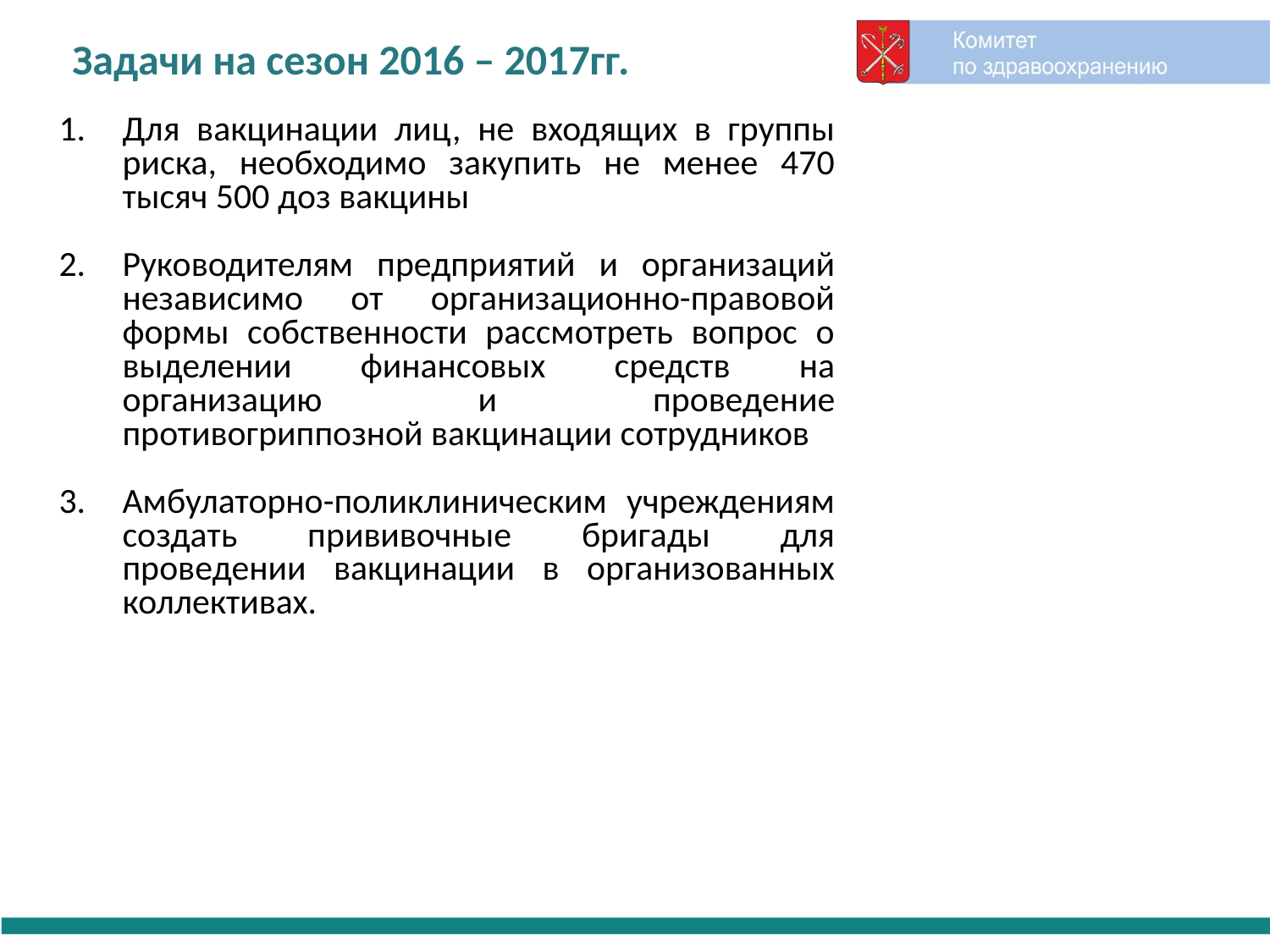

Задачи на сезон 2016 – 2017гг.

Для вакцинации лиц, не входящих в группы риска, необходимо закупить не менее 470 тысяч 500 доз вакцины

Руководителям предприятий и организаций независимо от организационно-правовой формы собственности рассмотреть вопрос о выделении финансовых средств на организацию и проведение противогриппозной вакцинации сотрудников

Амбулаторно-поликлиническим учреждениям создать прививочные бригады для проведении вакцинации в организованных коллективах.